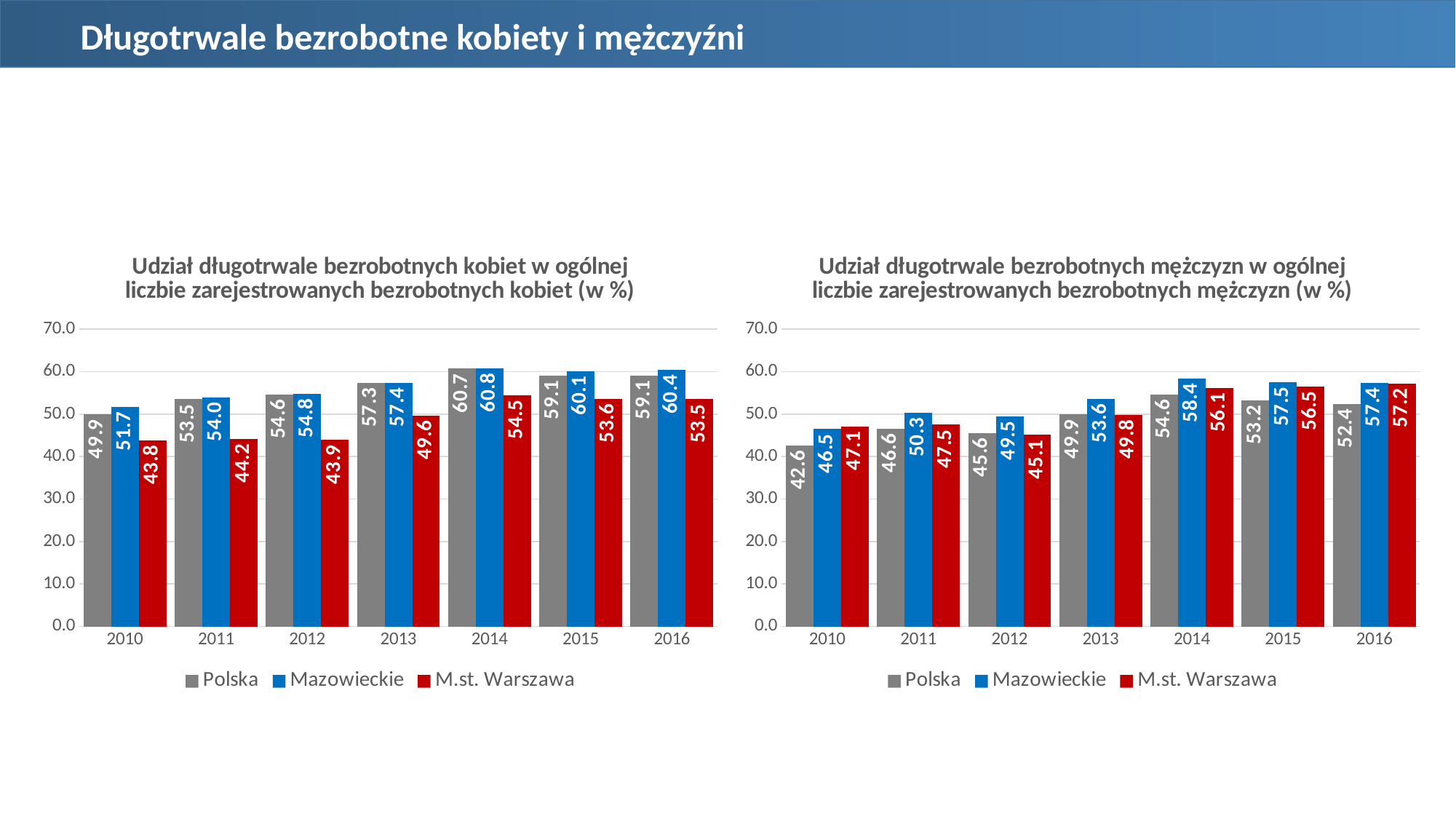

Długotrwale bezrobotne kobiety i mężczyźni

### Chart: Udział długotrwale bezrobotnych kobiet w ogólnej liczbie zarejestrowanych bezrobotnych kobiet (w %)

| Category | Polska | Mazowieckie | M.st. Warszawa |
|---|---|---|---|
| 2010 | 49.9 | 51.7 | 43.8 |
| 2011 | 53.5 | 54.0 | 44.2 |
| 2012 | 54.6 | 54.8 | 43.9 |
| 2013 | 57.3 | 57.4 | 49.6 |
| 2014 | 60.7 | 60.8 | 54.5 |
| 2015 | 59.1 | 60.1 | 53.6 |
| 2016 | 59.1 | 60.4 | 53.5 |

### Chart: Udział długotrwale bezrobotnych mężczyzn w ogólnej liczbie zarejestrowanych bezrobotnych mężczyzn (w %)

| Category | Polska | Mazowieckie | M.st. Warszawa |
|---|---|---|---|
| 2010 | 42.6 | 46.5 | 47.1 |
| 2011 | 46.6 | 50.3 | 47.5 |
| 2012 | 45.6 | 49.5 | 45.1 |
| 2013 | 49.9 | 53.6 | 49.8 |
| 2014 | 54.6 | 58.4 | 56.1 |
| 2015 | 53.2 | 57.5 | 56.5 |
| 2016 | 52.4 | 57.4 | 57.2 |